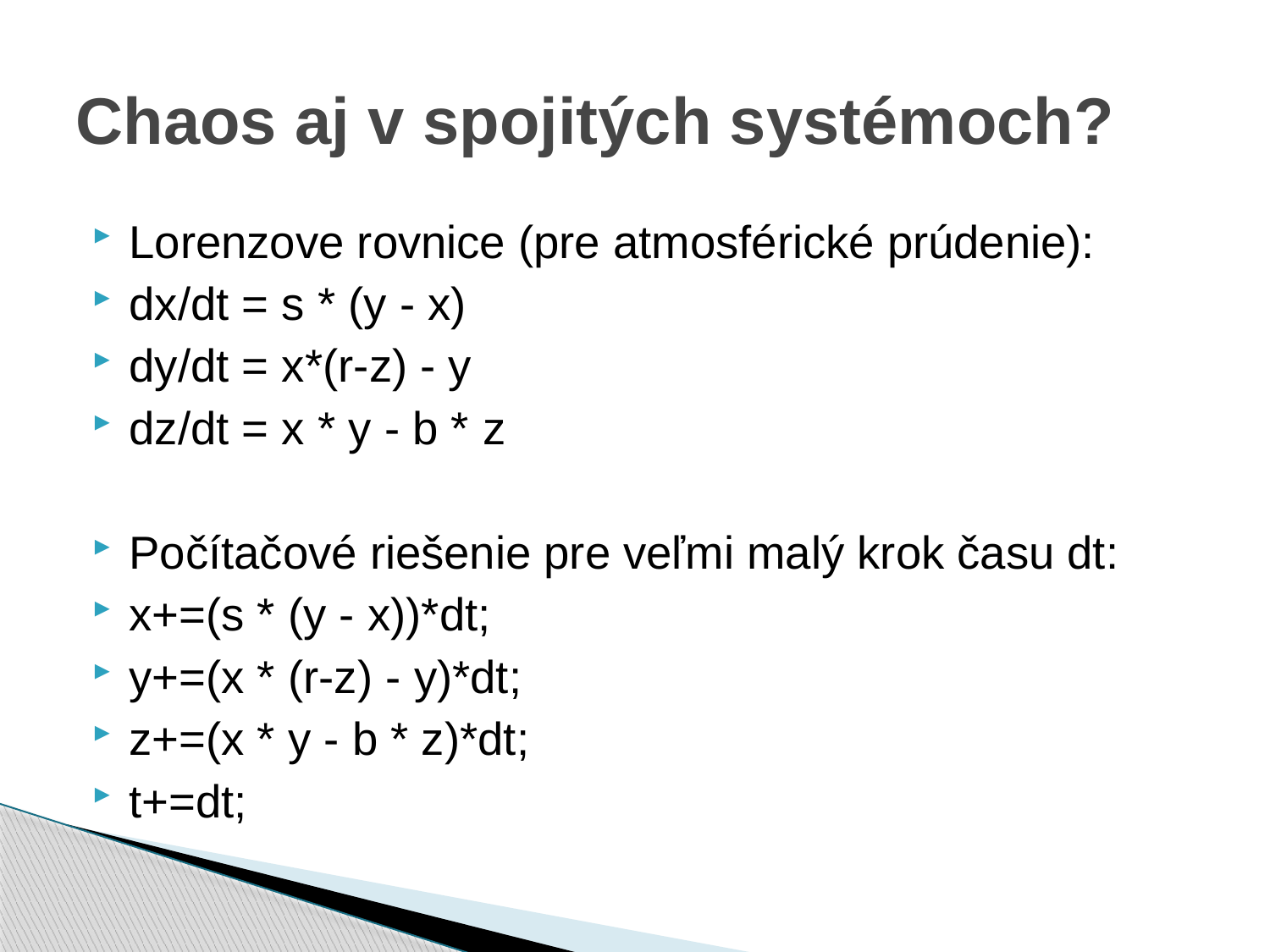

# Chaos aj v spojitých systémoch?
Lorenzove rovnice (pre atmosférické prúdenie):
dx/dt = s * (y - x)
dy/dt = x*(r-z) - y
dz/dt = x * y - b * z

Počítačové riešenie pre veľmi malý krok času dt:
x+=(s * (y - x))*dt;
y+=(x * (r-z) - y)*dt;
z+=(x * y - b * z)*dt;
t+=dt;